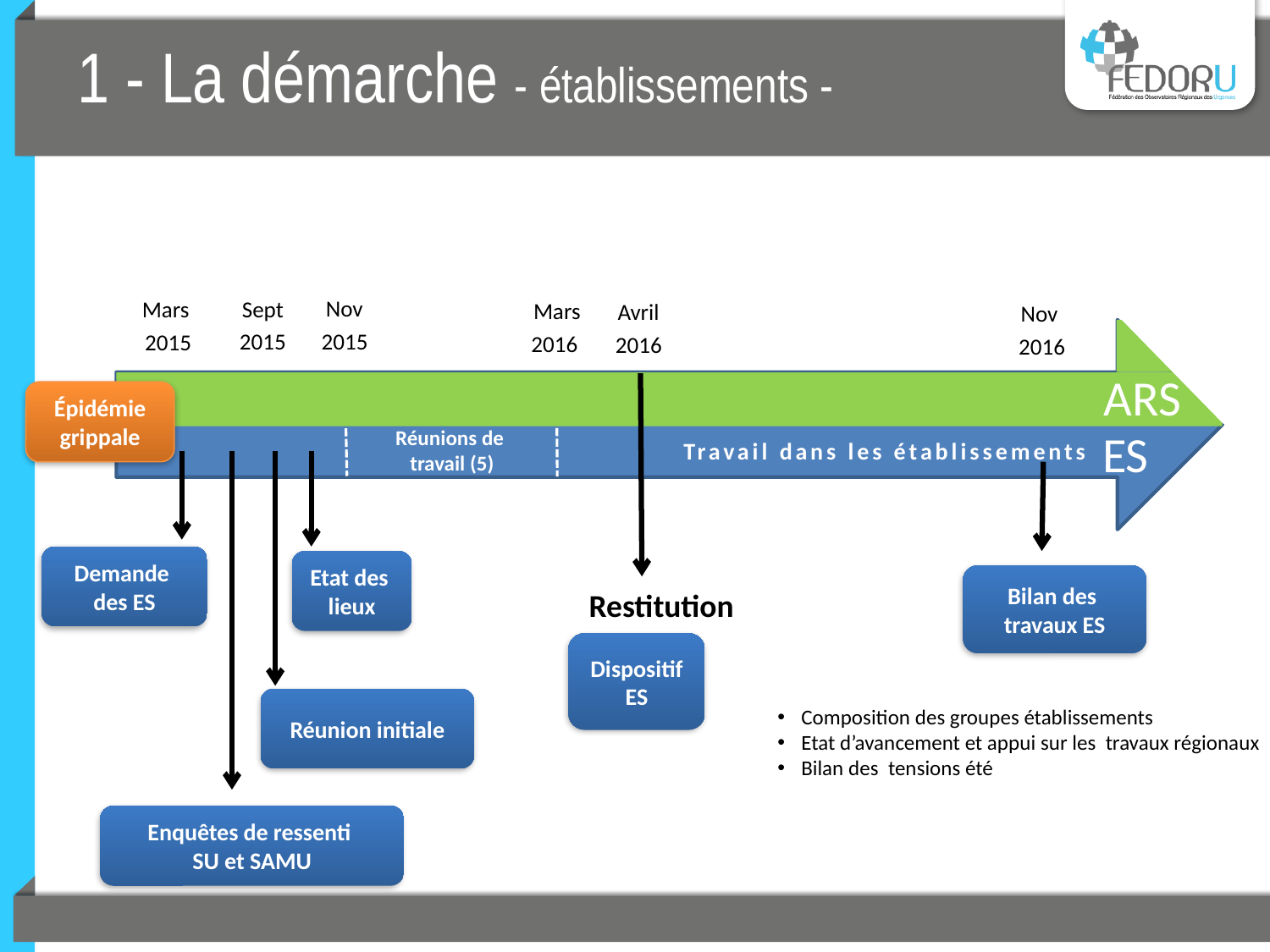

# 1 - La démarche - établissements -

Nov
2015

Sept
2015

Mars
2015

Mars
2016

Avril
2016
Nov
2016

ARS

Épidémie grippale
ES
Réunions de
travail (5)

Travail dans les établissements
Demande
des ES
Etat des
lieux
Bilan des
travaux ES
Restitution
Dispositif ES
Réunion initiale
Enquêtes de ressenti
SU et SAMU

Composition des groupes établissements
Etat d’avancement et appui sur les  travaux régionaux
Bilan des  tensions été